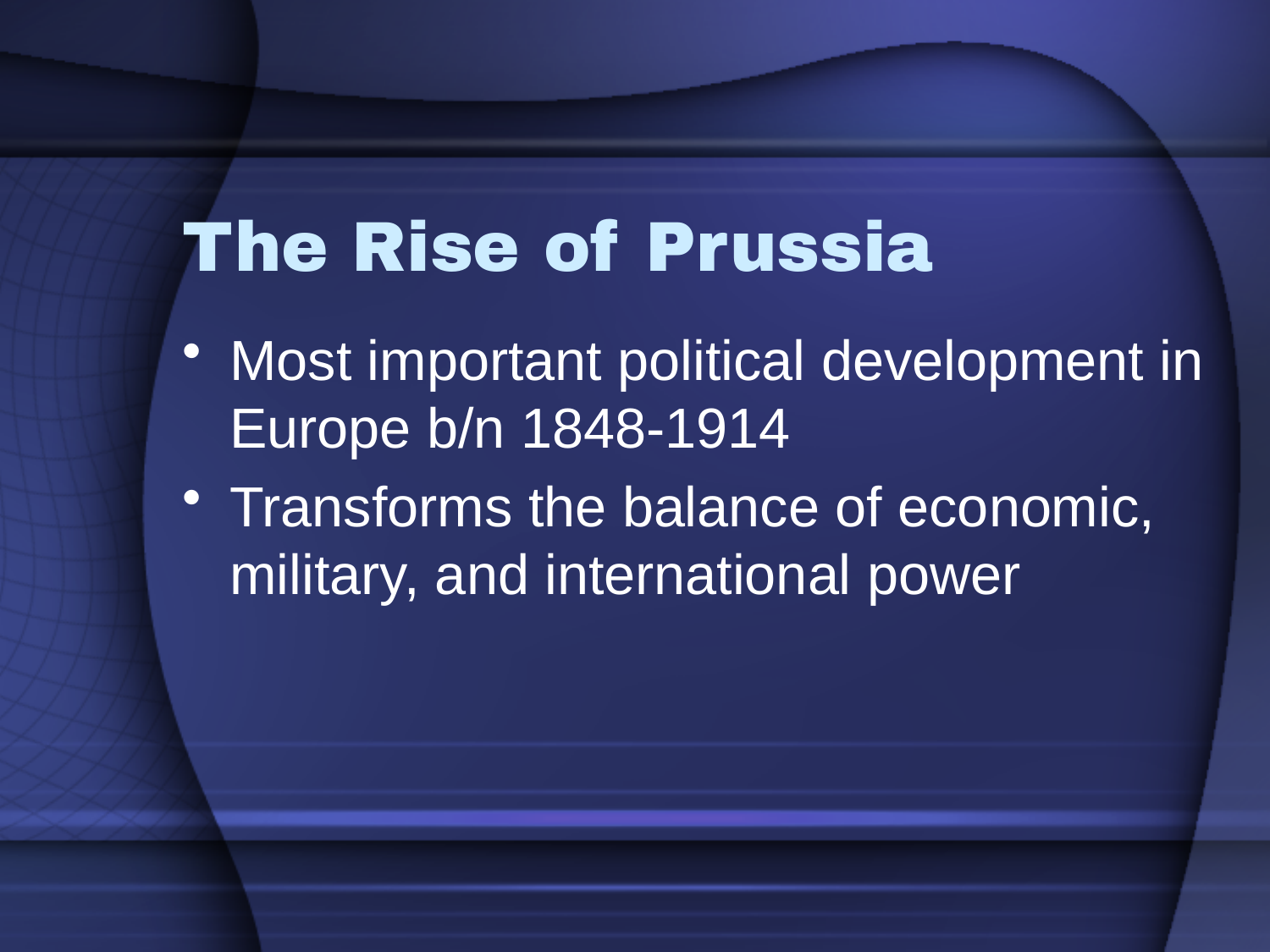

# The Rise of Prussia
Most important political development in Europe b/n 1848-1914
Transforms the balance of economic, military, and international power